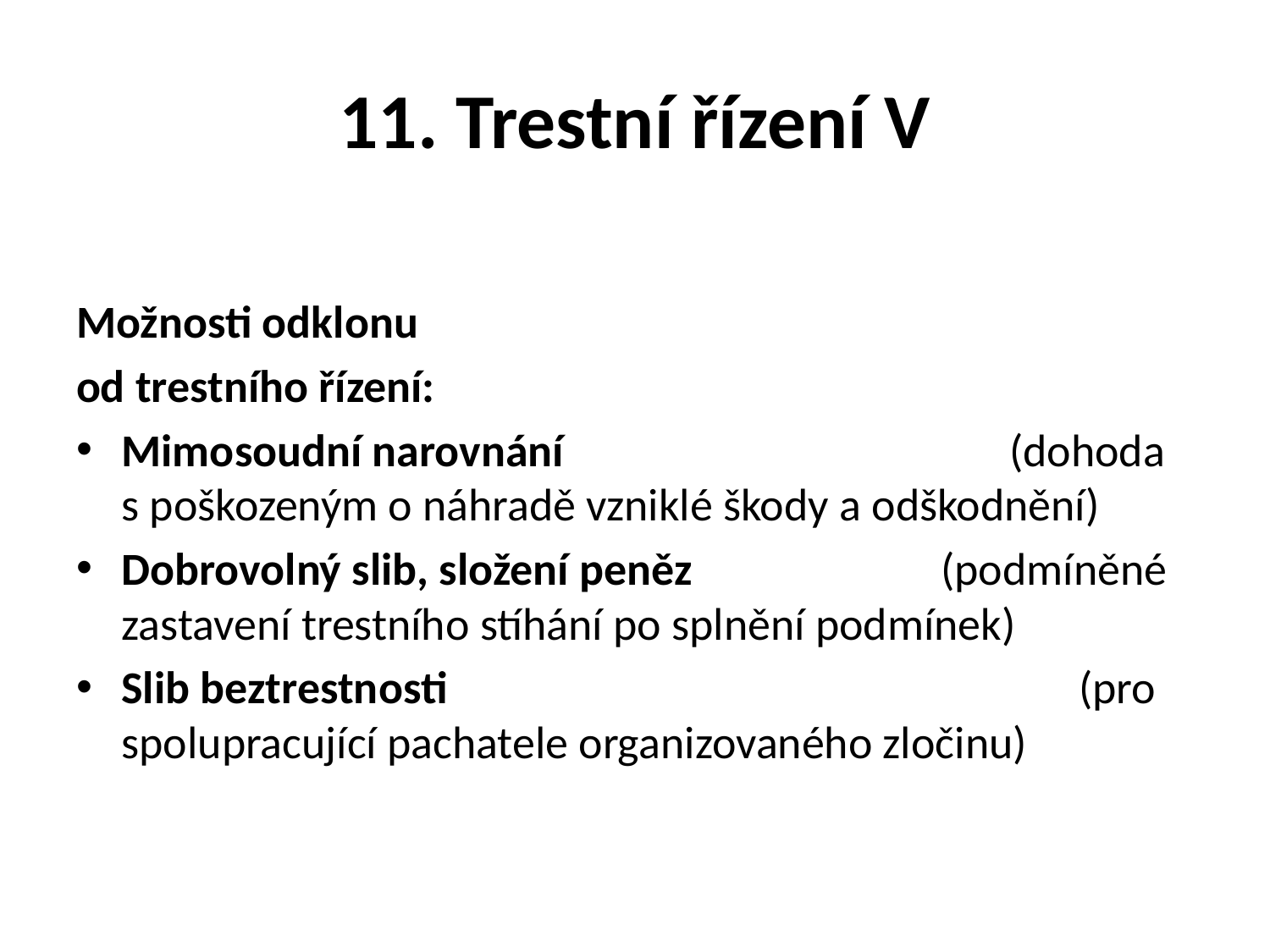

# 11. Trestní řízení V

Možnosti odklonu
od trestního řízení:
Mimosoudní narovnání                                           (dohoda s poškozeným o náhradě vzniklé škody a odškodnění)
Dobrovolný slib, složení peněz                        (podmíněné zastavení trestního stíhání po splnění podmínek)
Slib beztrestnosti                                                             (pro spolupracující pachatele organizovaného zločinu)